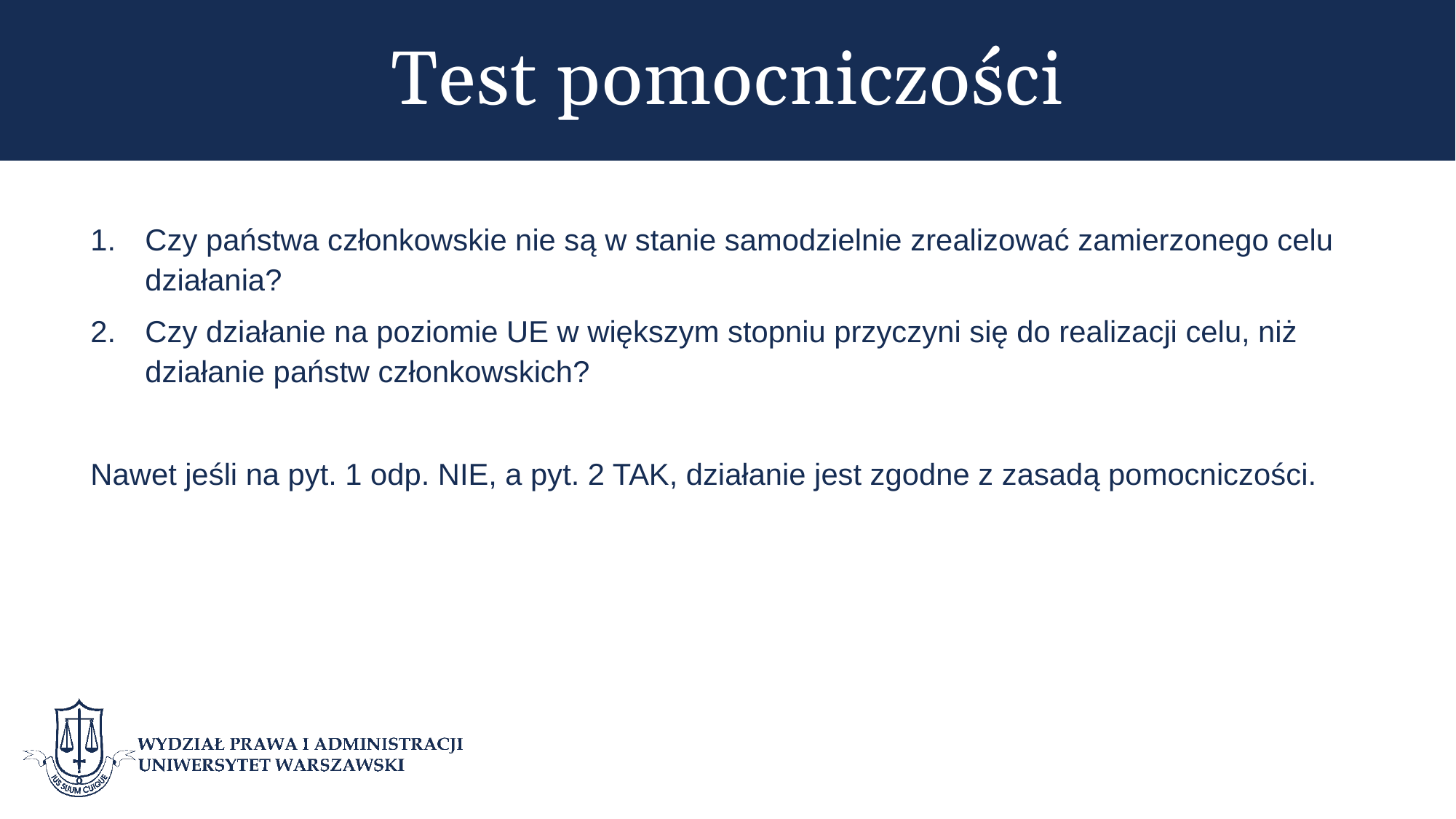

# Test pomocniczości
Czy państwa członkowskie nie są w stanie samodzielnie zrealizować zamierzonego celu działania?
Czy działanie na poziomie UE w większym stopniu przyczyni się do realizacji celu, niż działanie państw członkowskich?

Nawet jeśli na pyt. 1 odp. NIE, a pyt. 2 TAK, działanie jest zgodne z zasadą pomocniczości.